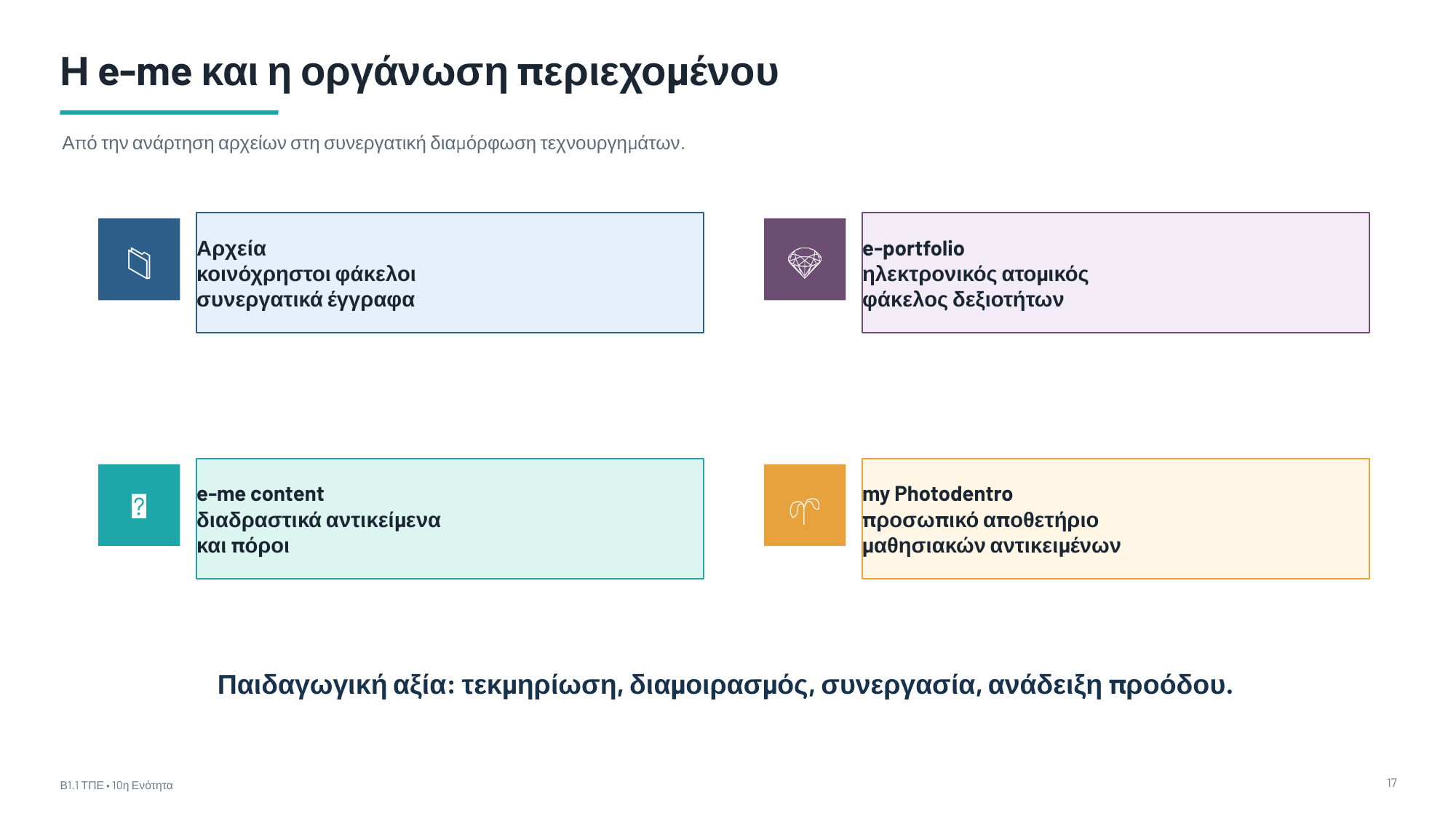

Η e-me και η οργάνωση περιεχομένου

Από την ανάρτηση αρχείων στη συνεργατική διαμόρφωση τεχνουργημάτων.
Αρχεία
κοινόχρηστοι φάκελοι
συνεργατικά έγγραφα
e-portfolio
ηλεκτρονικός ατομικός
φάκελος δεξιοτήτων
📁
💎
e-me content
διαδραστικά αντικείμενα
και πόροι
my Photodentro
προσωπικό αποθετήριο
μαθησιακών αντικειμένων
🧩
🌱
Παιδαγωγική αξία: τεκμηρίωση, διαμοιρασμός, συνεργασία, ανάδειξη προόδου.
17
Β1.1 ΤΠΕ • 10η Ενότητα